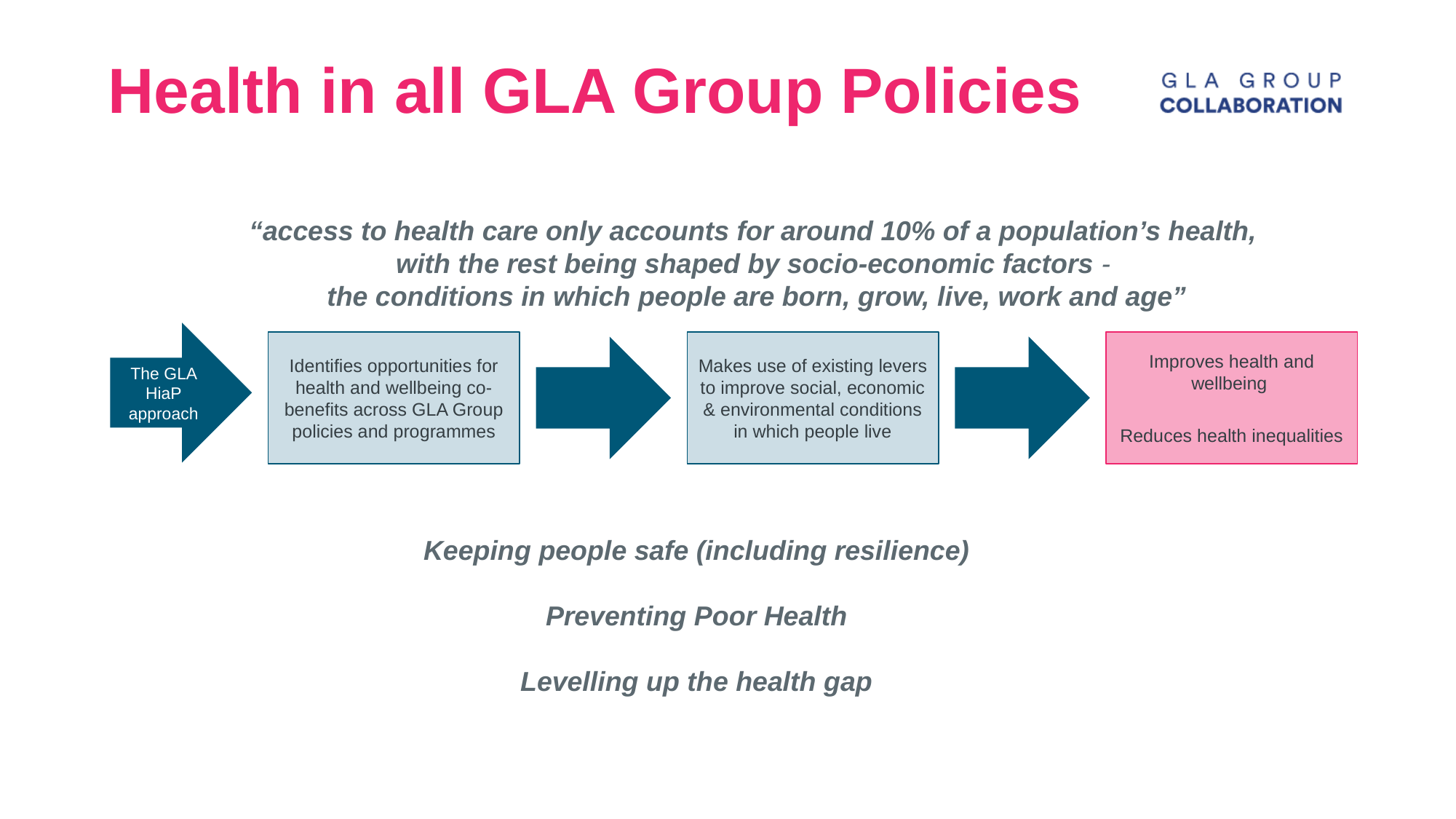

# Health in all GLA Group Policies
“access to health care only accounts for around 10% of a population’s health,
with the rest being shaped by socio-economic factors -
the conditions in which people are born, grow, live, work and age”

The GLA HiaP approach
Identifies opportunities for health and wellbeing co-benefits across GLA Group policies and programmes
Makes use of existing levers to improve social, economic & environmental conditions in which people live
Improves health and wellbeing

Reduces health inequalities

Keeping people safe (including resilience)

Preventing Poor Health
Levelling up the health gap